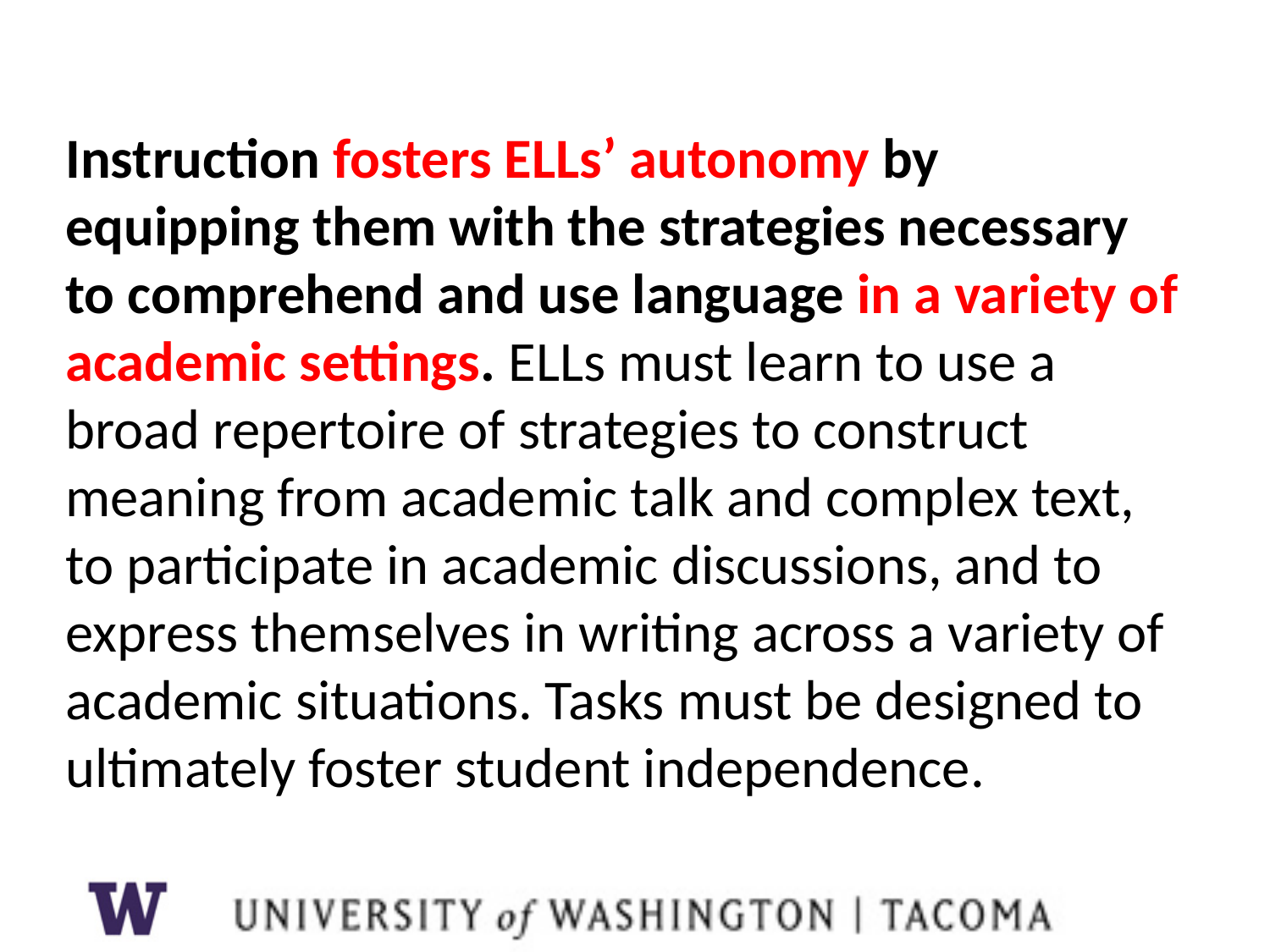

# Instruction fosters ELLs’ autonomy by equipping them with the strategies necessary to comprehend and use language in a variety of academic settings. ELLs must learn to use a broad repertoire of strategies to construct meaning from academic talk and complex text, to participate in academic discussions, and to express themselves in writing across a variety of academic situations. Tasks must be designed to ultimately foster student independence.